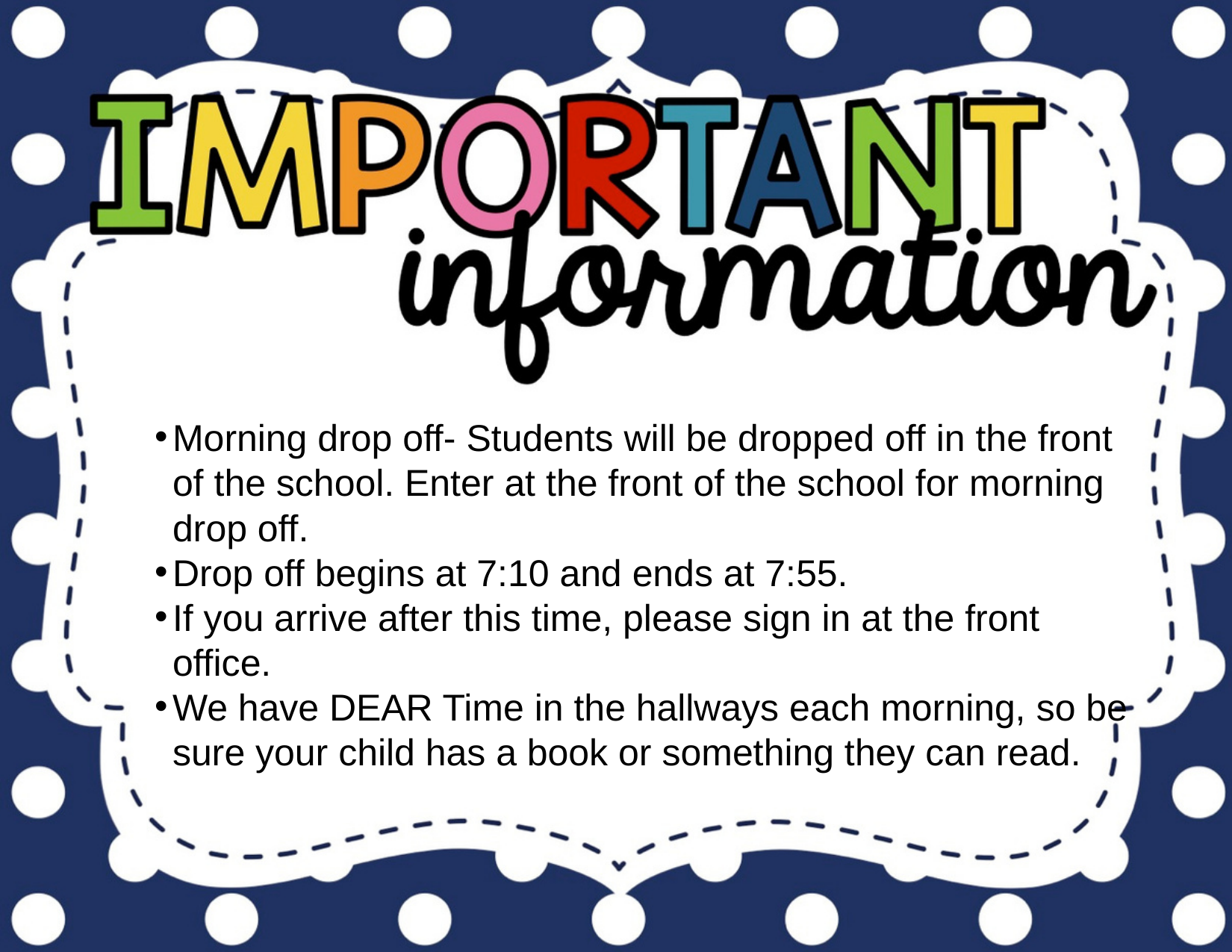

Morning drop off- Students will be dropped off in the front of the school. Enter at the front of the school for morning drop off.
Drop off begins at 7:10 and ends at 7:55.
If you arrive after this time, please sign in at the front office.
We have DEAR Time in the hallways each morning, so be sure your child has a book or something they can read.